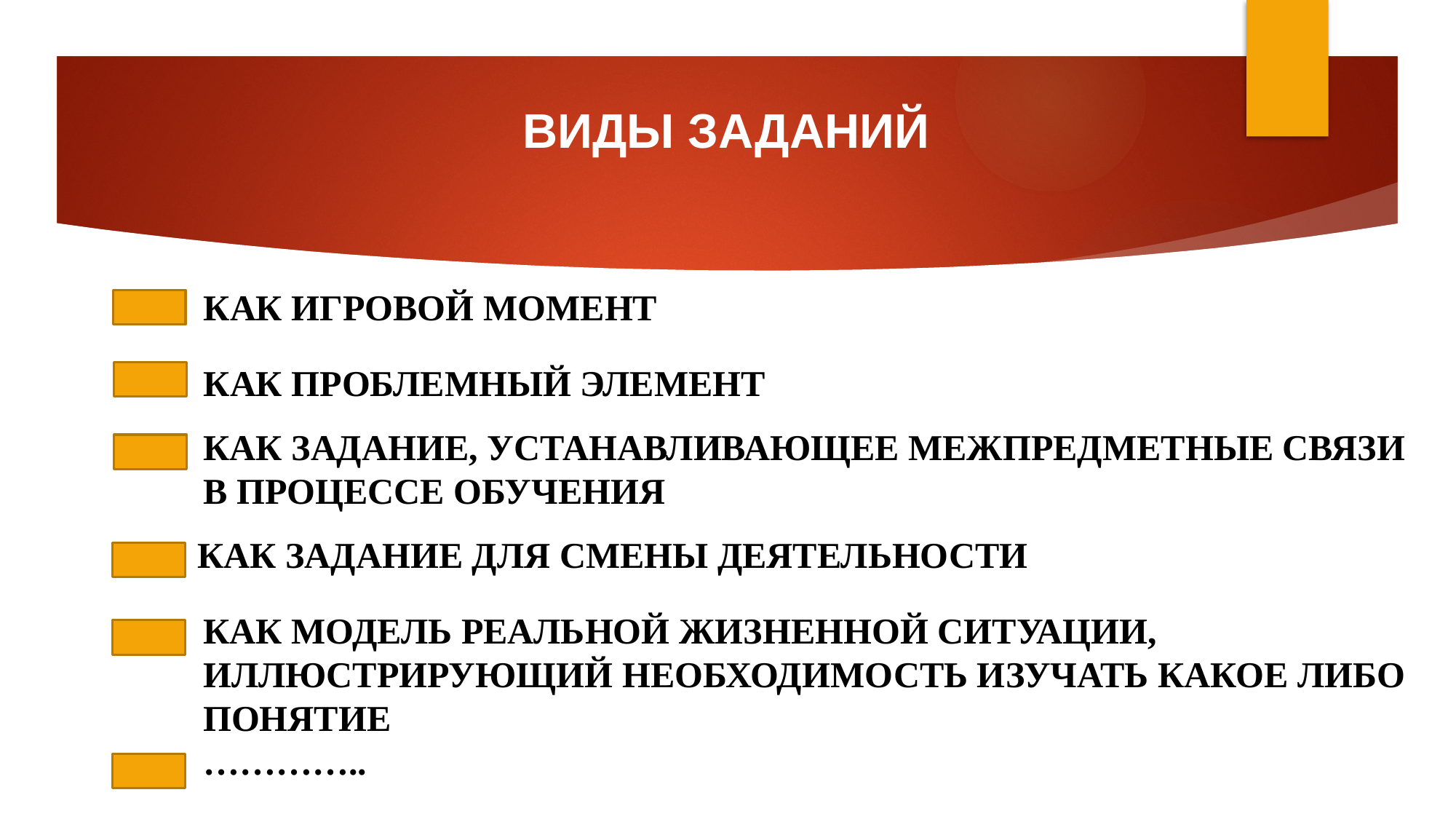

ВИДЫ ЗАДАНИЙ
КАК ИГРОВОЙ МОМЕНТ

КАК ПРОБЛЕМНЫЙ ЭЛЕМЕНТ

КАК ЗАДАНИЕ, УСТАНАВЛИВАЮЩЕЕ МЕЖПРЕДМЕТНЫЕ СВЯЗИ В ПРОЦЕССЕ ОБУЧЕНИЯ

КАК ЗАДАНИЕ ДЛЯ СМЕНЫ ДЕЯТЕЛЬНОСТИ

КАК МОДЕЛЬ РЕАЛЬНОЙ ЖИЗНЕННОЙ СИТУАЦИИ, ИЛЛЮСТРИРУЮЩИЙ НЕОБХОДИМОСТЬ ИЗУЧАТЬ КАКОЕ ЛИБО ПОНЯТИЕ

…………..